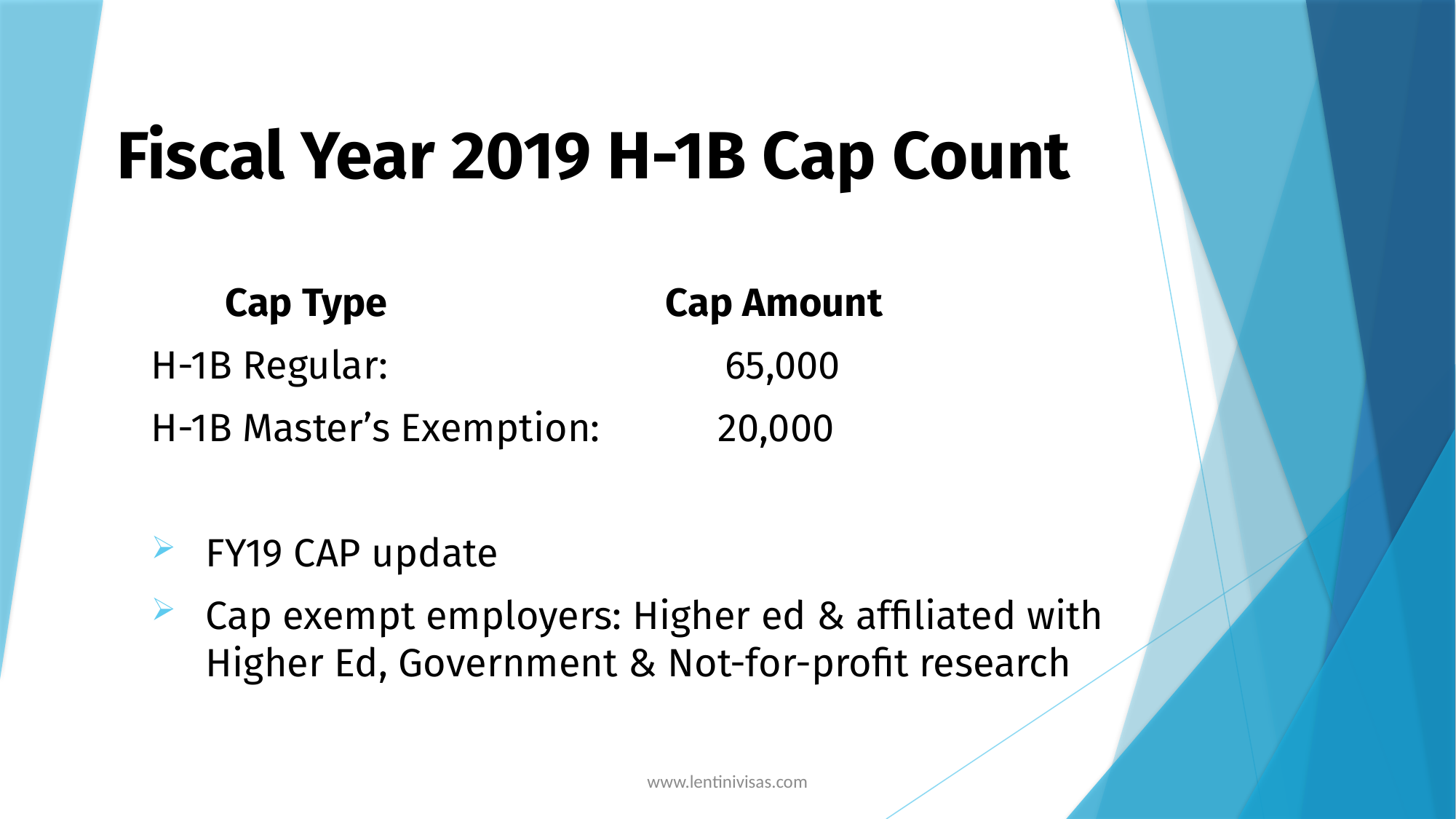

# Fiscal Year 2019 H-1B Cap Count
       Cap Type                              Cap Amount
H-1B Regular:                                65,000
H-1B Master’s Exemption:        	  20,000

FY19 CAP update
Cap exempt employers: Higher ed & affiliated with Higher Ed, Government & Not-for-profit research

www.lentinivisas.com